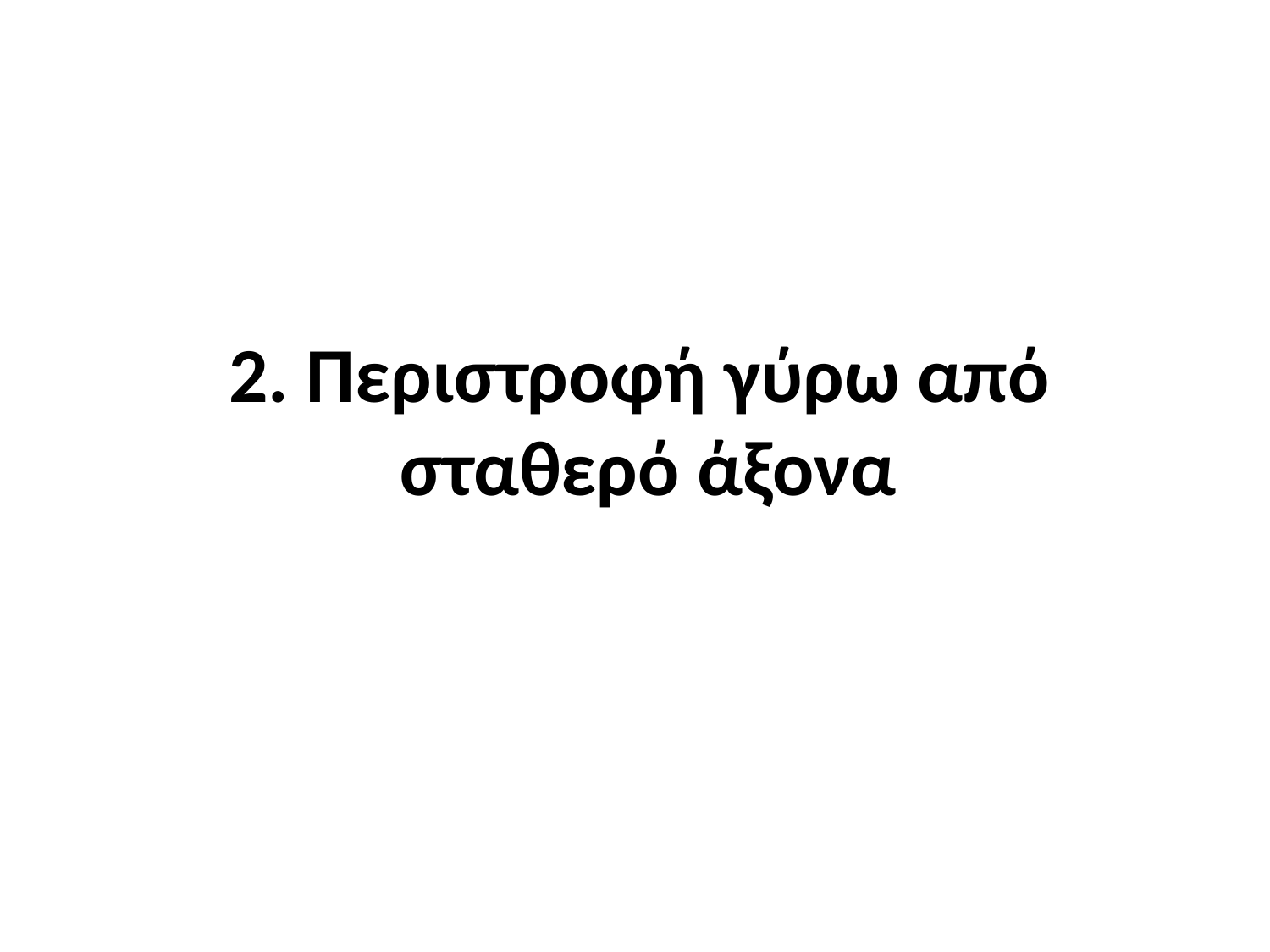

# 2. Περιστροφή γύρω από σταθερό άξονα